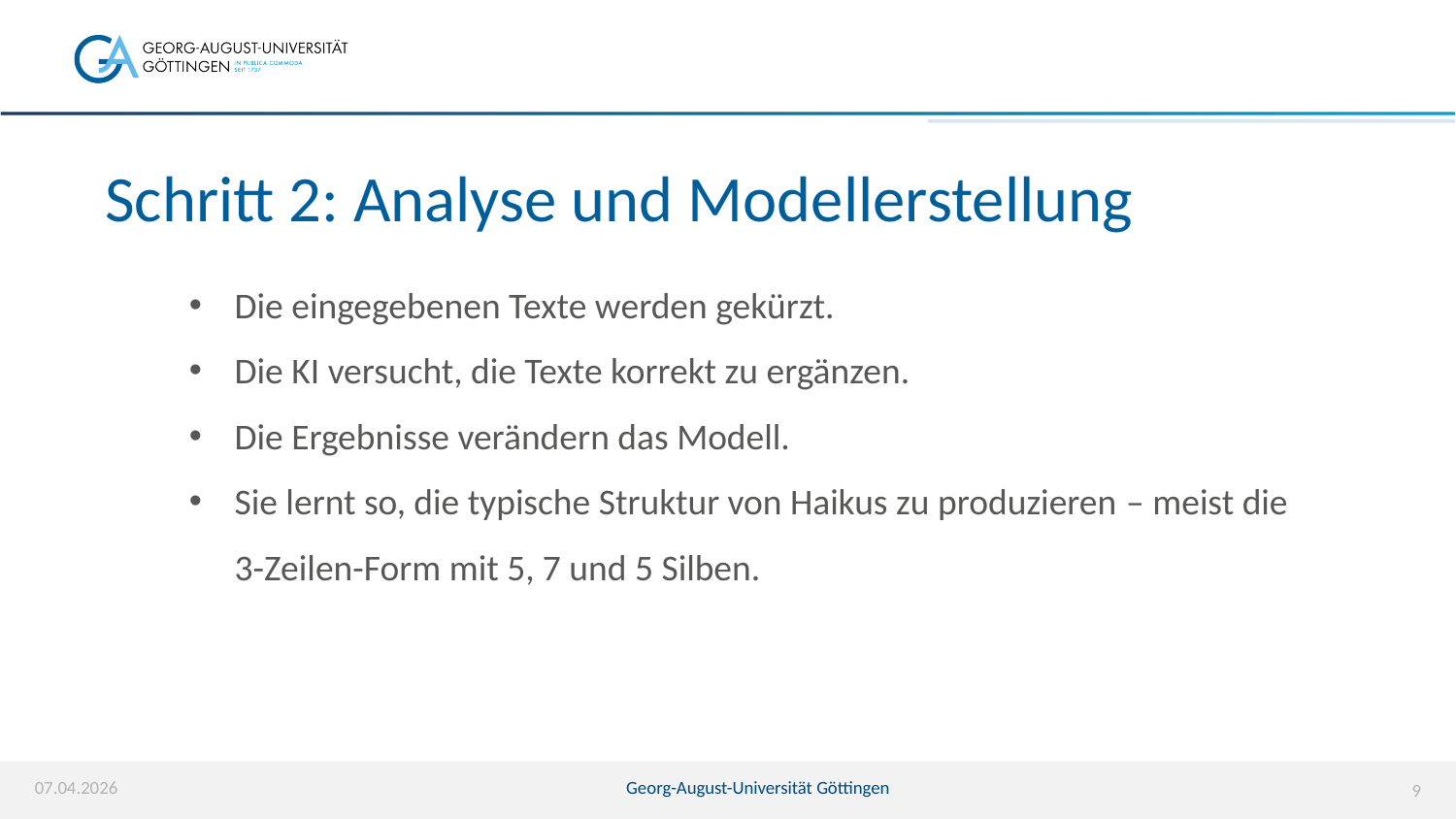

# Schritt 2: Analyse und Modellerstellung
Die eingegebenen Texte werden gekürzt.
Die KI versucht, die Texte korrekt zu ergänzen.
Die Ergebnisse verändern das Modell.
Sie lernt so, die typische Struktur von Haikus zu produzieren – meist die 3-Zeilen-Form mit 5, 7 und 5 Silben.

07.04.2026
Georg-August-Universität Göttingen
9